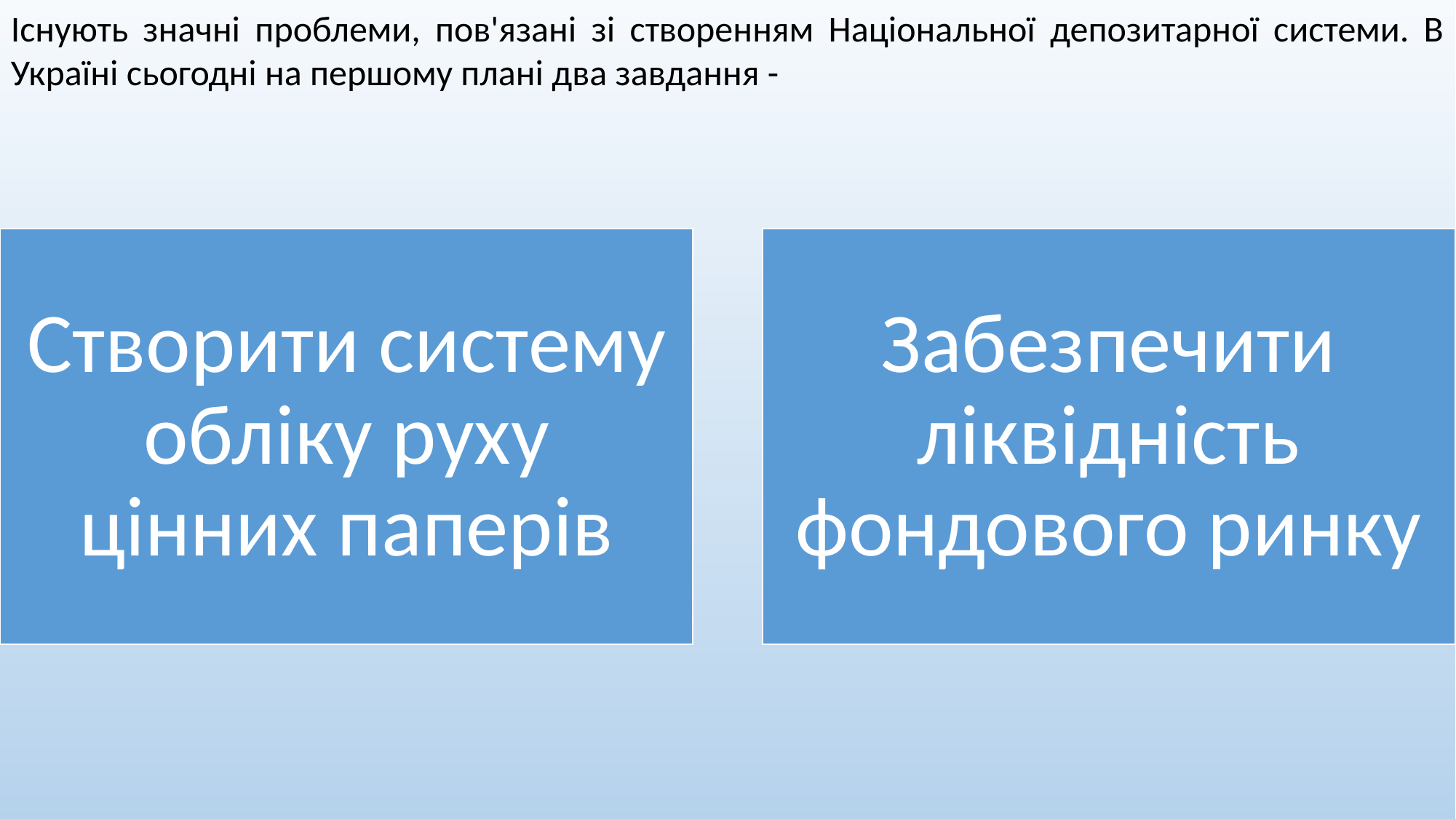

Існують значні проблеми, пов'язані зі створенням Національної депозитарної системи. В Україні сьогодні на першому плані два завдання -
Створити систему обліку руху цінних паперів
Забезпечити ліквідність фондового ринку